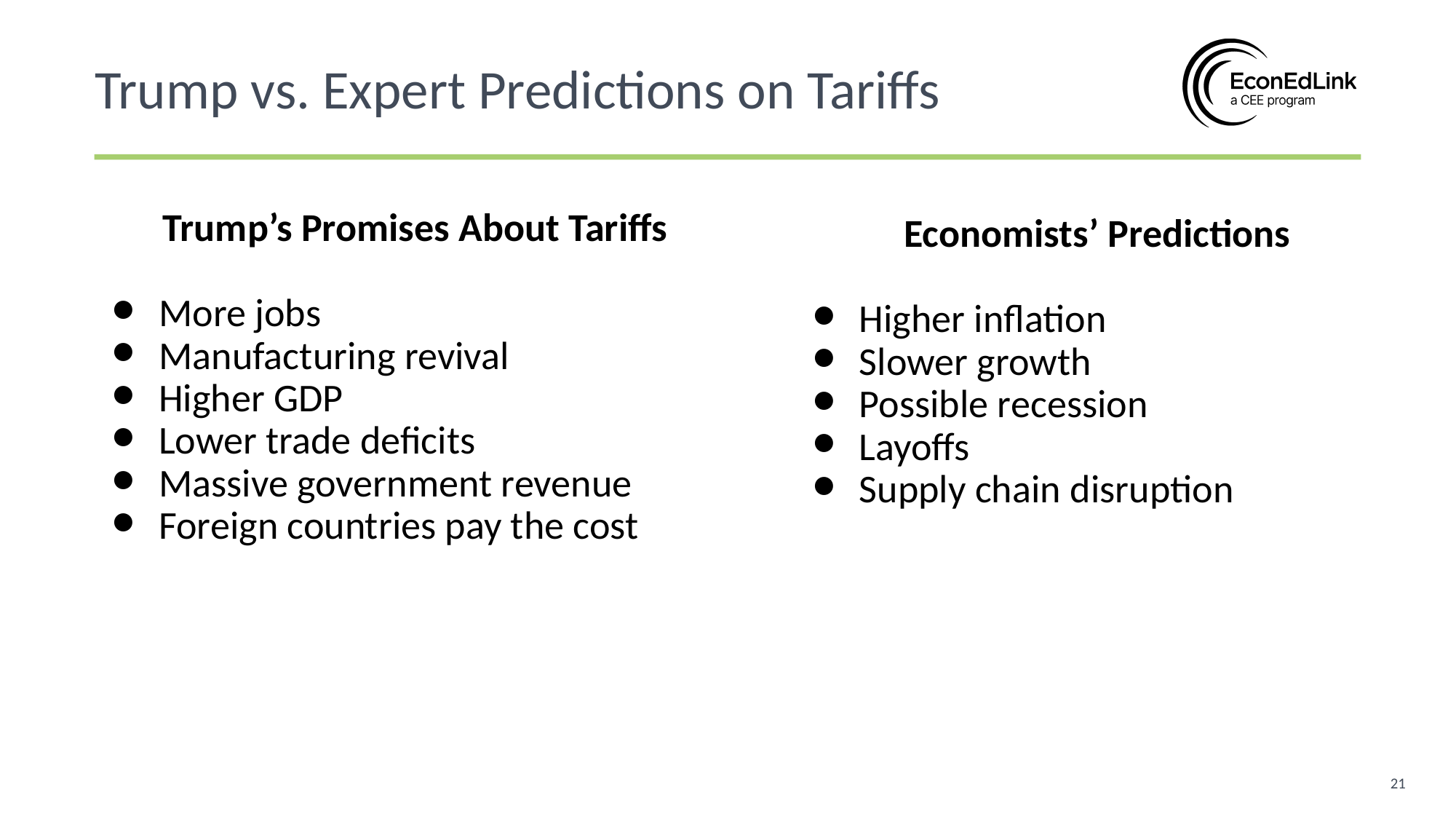

Trump vs. Expert Predictions on Tariffs
Trump’s Promises About Tariffs

More jobs
Manufacturing revival
Higher GDP
Lower trade deficits
Massive government revenue
Foreign countries pay the cost

Economists’ Predictions

Higher inflation
Slower growth
Possible recession
Layoffs
Supply chain disruption

21